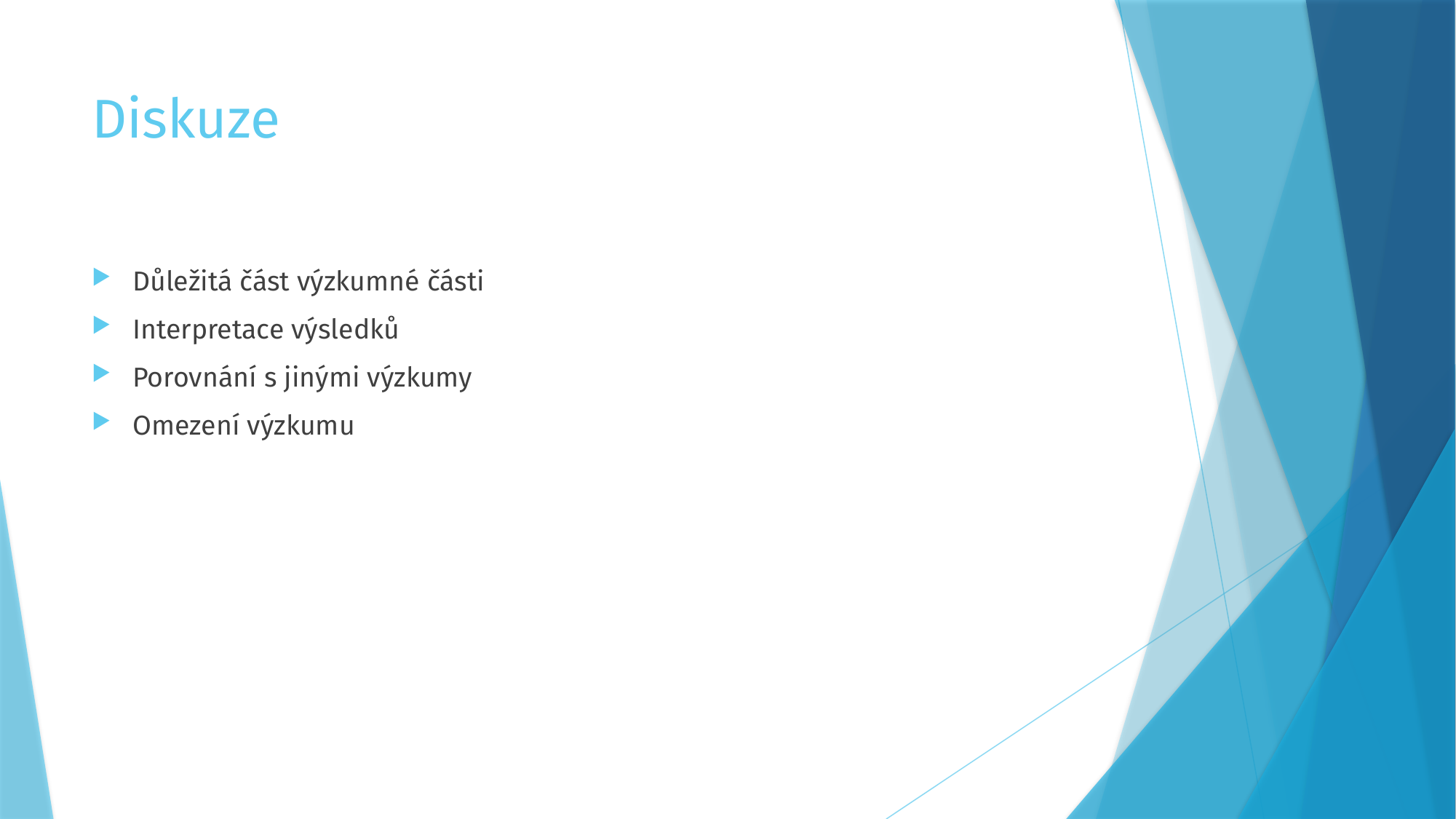

# Diskuze
Důležitá část výzkumné části
Interpretace výsledků
Porovnání s jinými výzkumy
Omezení výzkumu